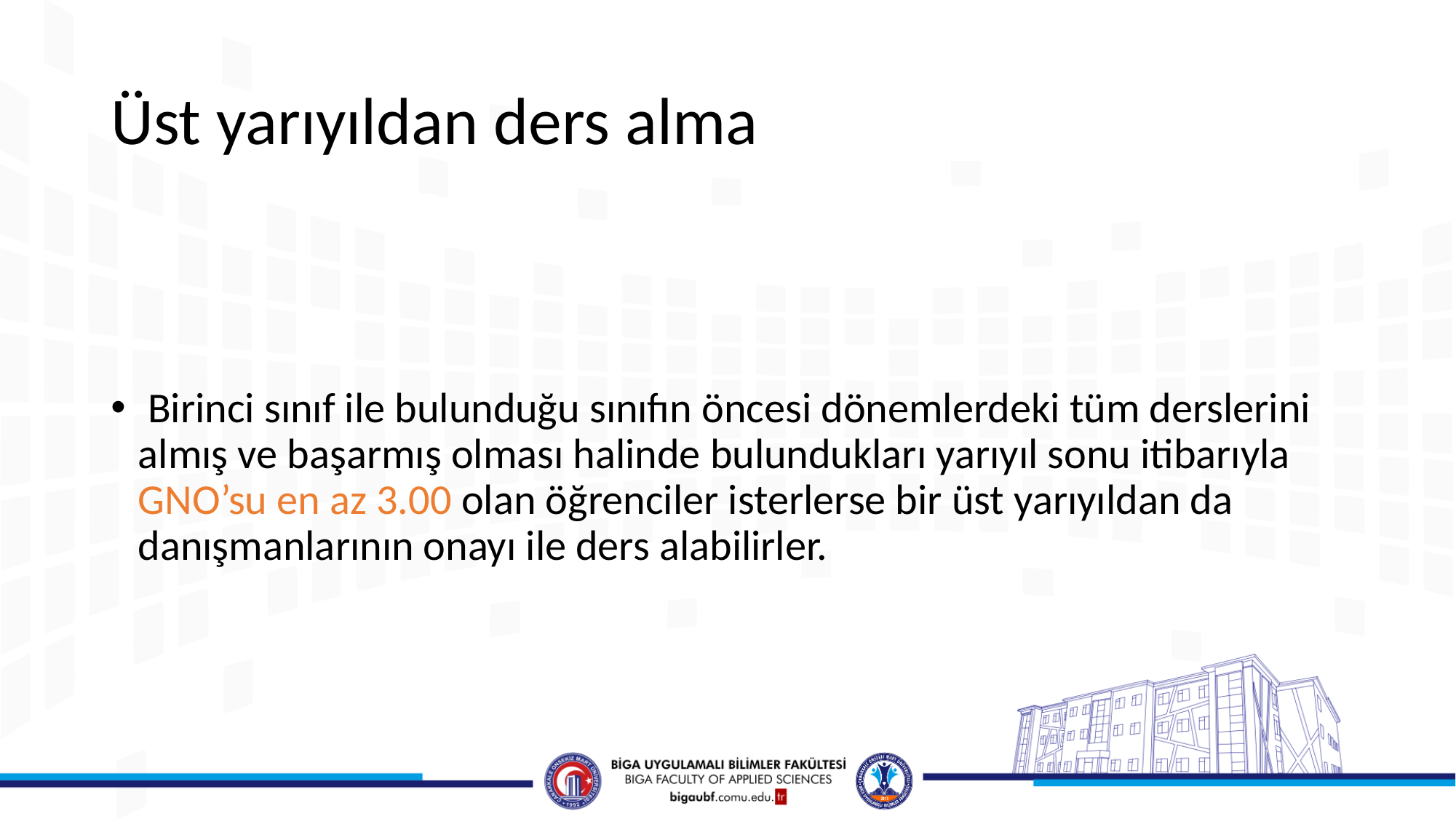

# Üst yarıyıldan ders alma
 Birinci sınıf ile bulunduğu sınıfın öncesi dönemlerdeki tüm derslerini almış ve başarmış olması halinde bulundukları yarıyıl sonu itibarıyla GNO’su en az 3.00 olan öğrenciler isterlerse bir üst yarıyıldan da danışmanlarının onayı ile ders alabilirler.